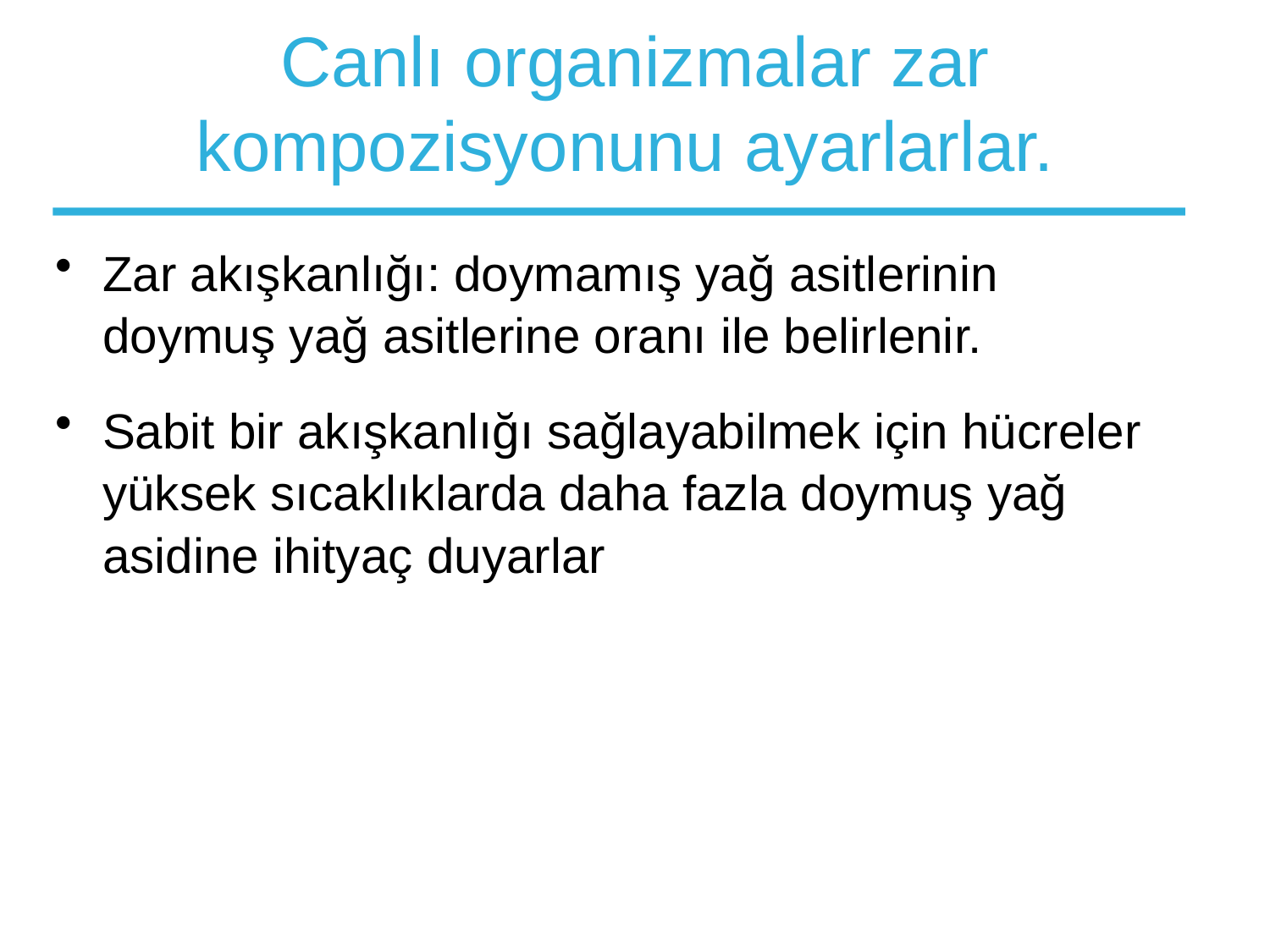

# Canlı organizmalar zar kompozisyonunu ayarlarlar.

Zar akışkanlığı: doymamış yağ asitlerinin doymuş yağ asitlerine oranı ile belirlenir.

Sabit bir akışkanlığı sağlayabilmek için hücreler yüksek sıcaklıklarda daha fazla doymuş yağ asidine ihityaç duyarlar